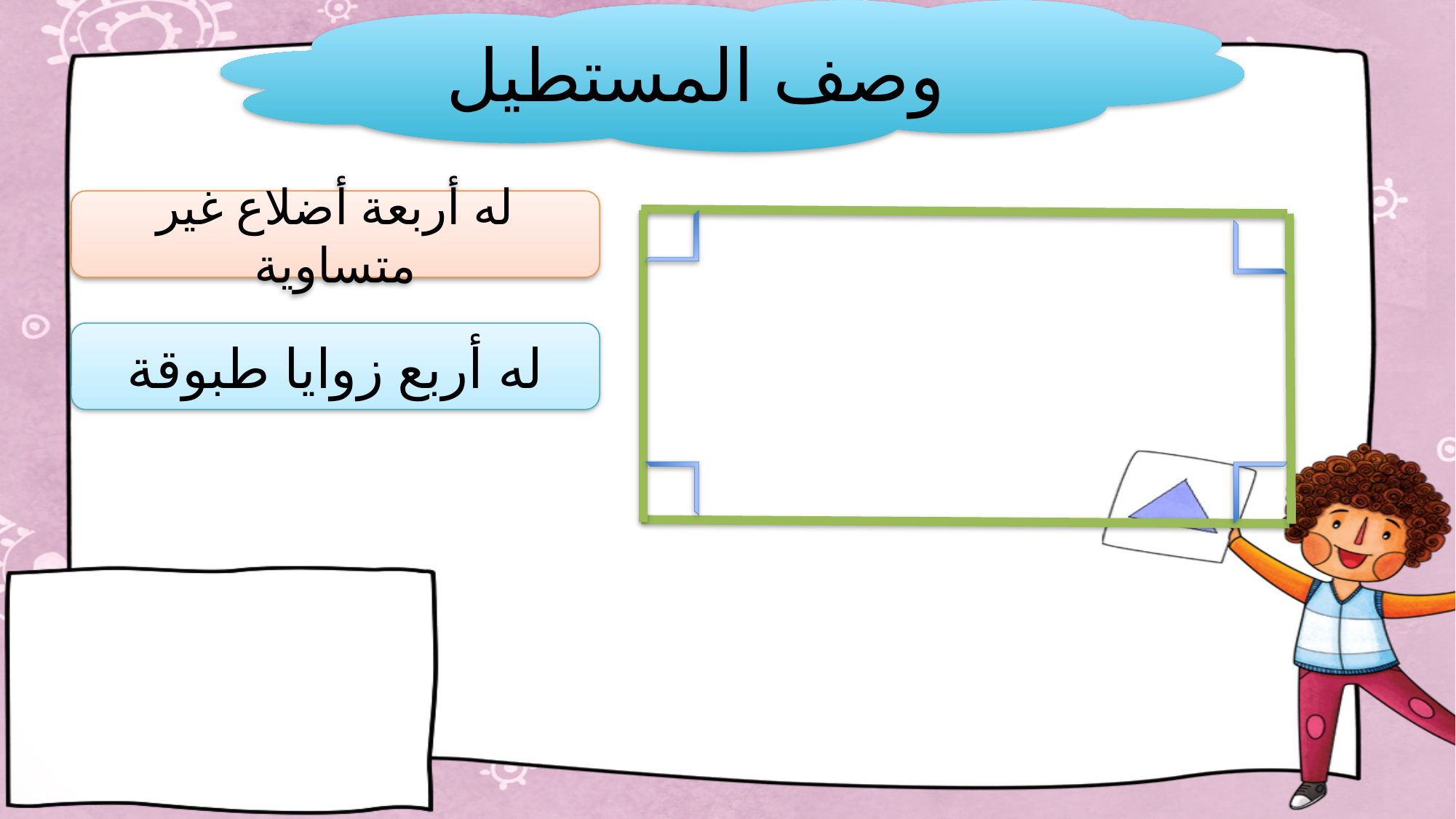

وصف المستطيل
له أربعة أضلاع غير متساوية

له أربع زوايا طبوقة